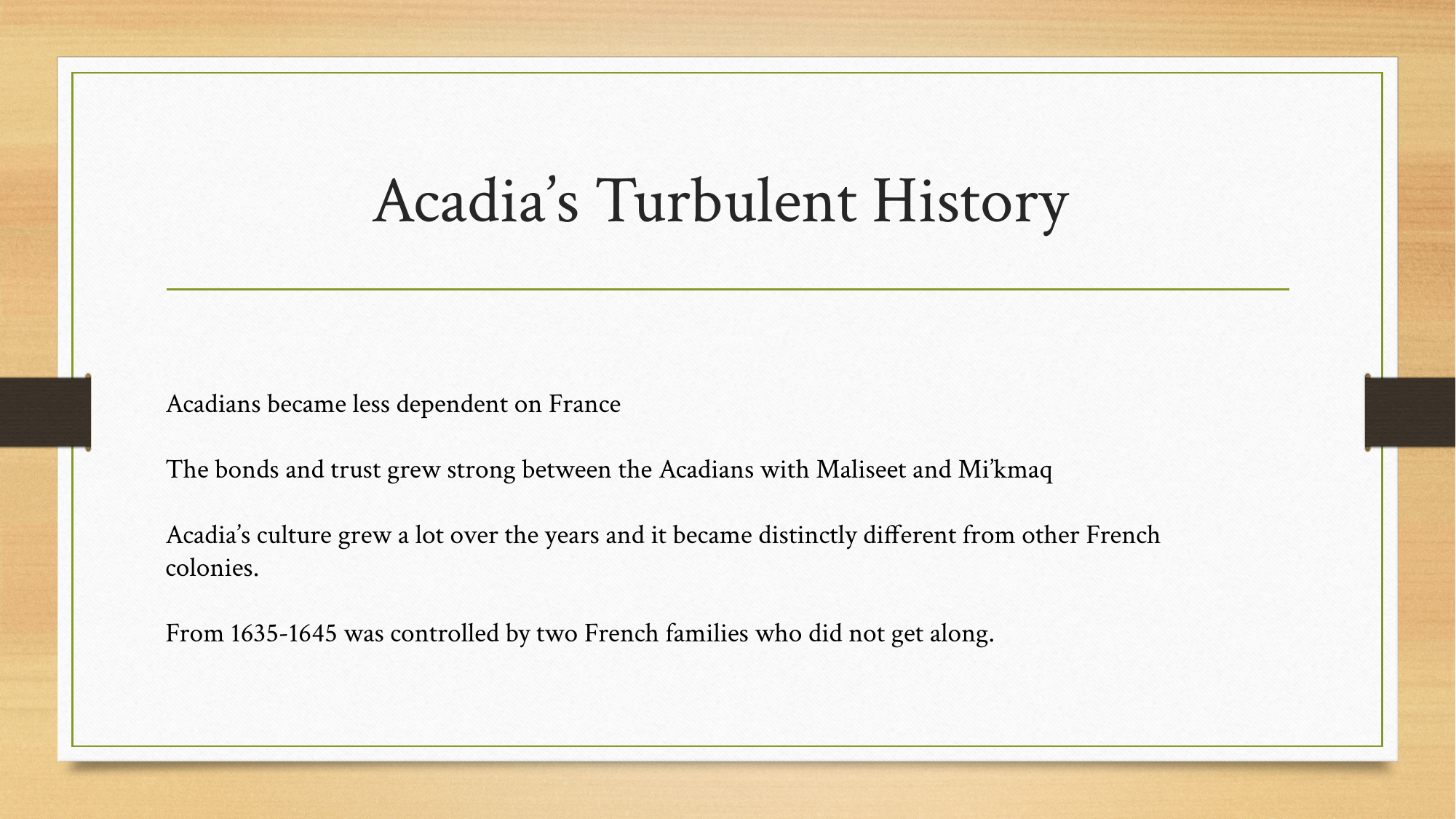

# Acadia’s Turbulent History
Acadians became less dependent on France

The bonds and trust grew strong between the Acadians with Maliseet and Mi’kmaq

Acadia’s culture grew a lot over the years and it became distinctly different from other French colonies.

From 1635-1645 was controlled by two French families who did not get along.